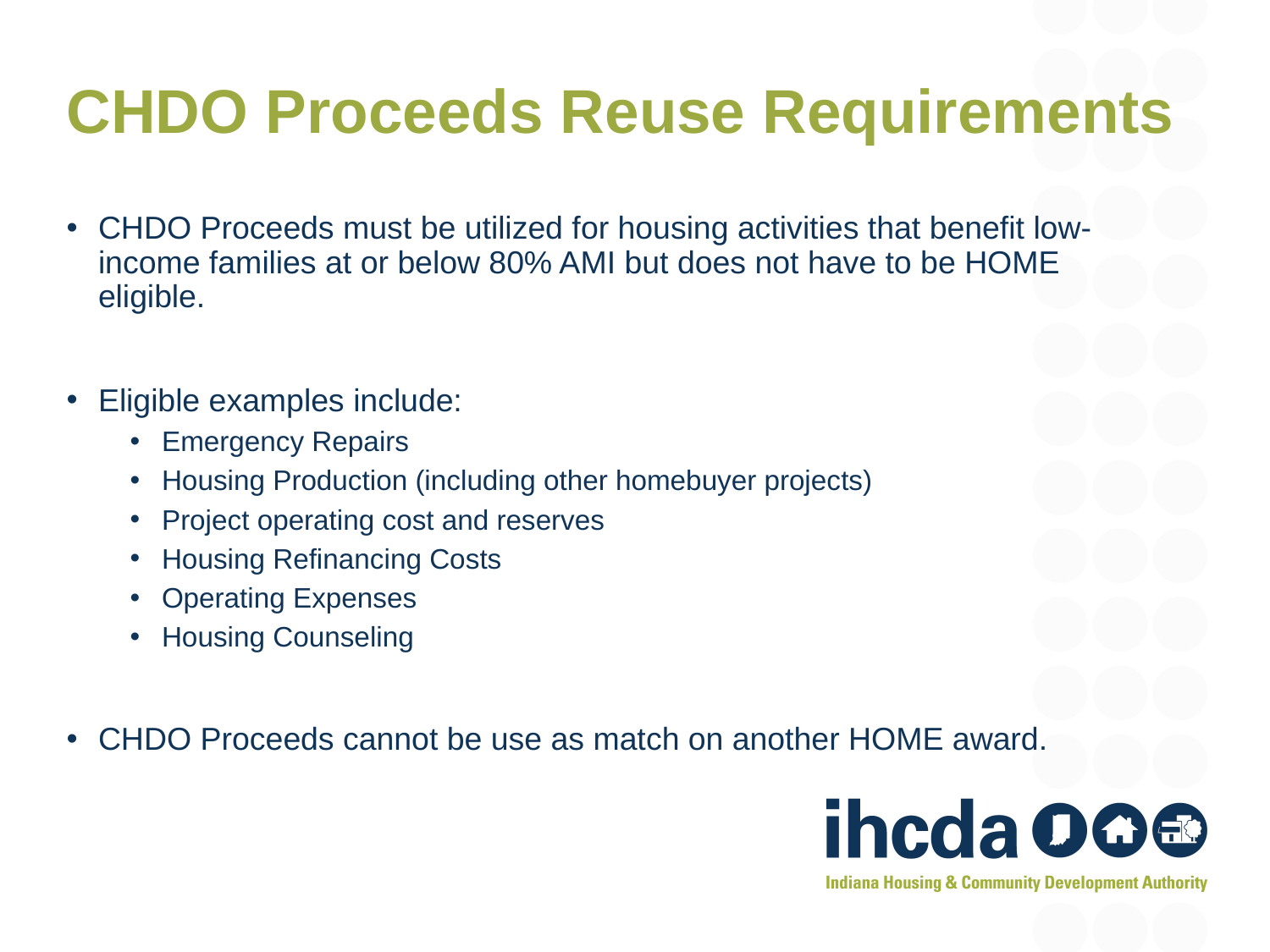

CHDO Proceeds Reuse Requirements
CHDO Proceeds must be utilized for housing activities that benefit low-income families at or below 80% AMI but does not have to be HOME eligible.

Eligible examples include:
Emergency Repairs
Housing Production (including other homebuyer projects)
Project operating cost and reserves
Housing Refinancing Costs
Operating Expenses
Housing Counseling

CHDO Proceeds cannot be use as match on another HOME award.